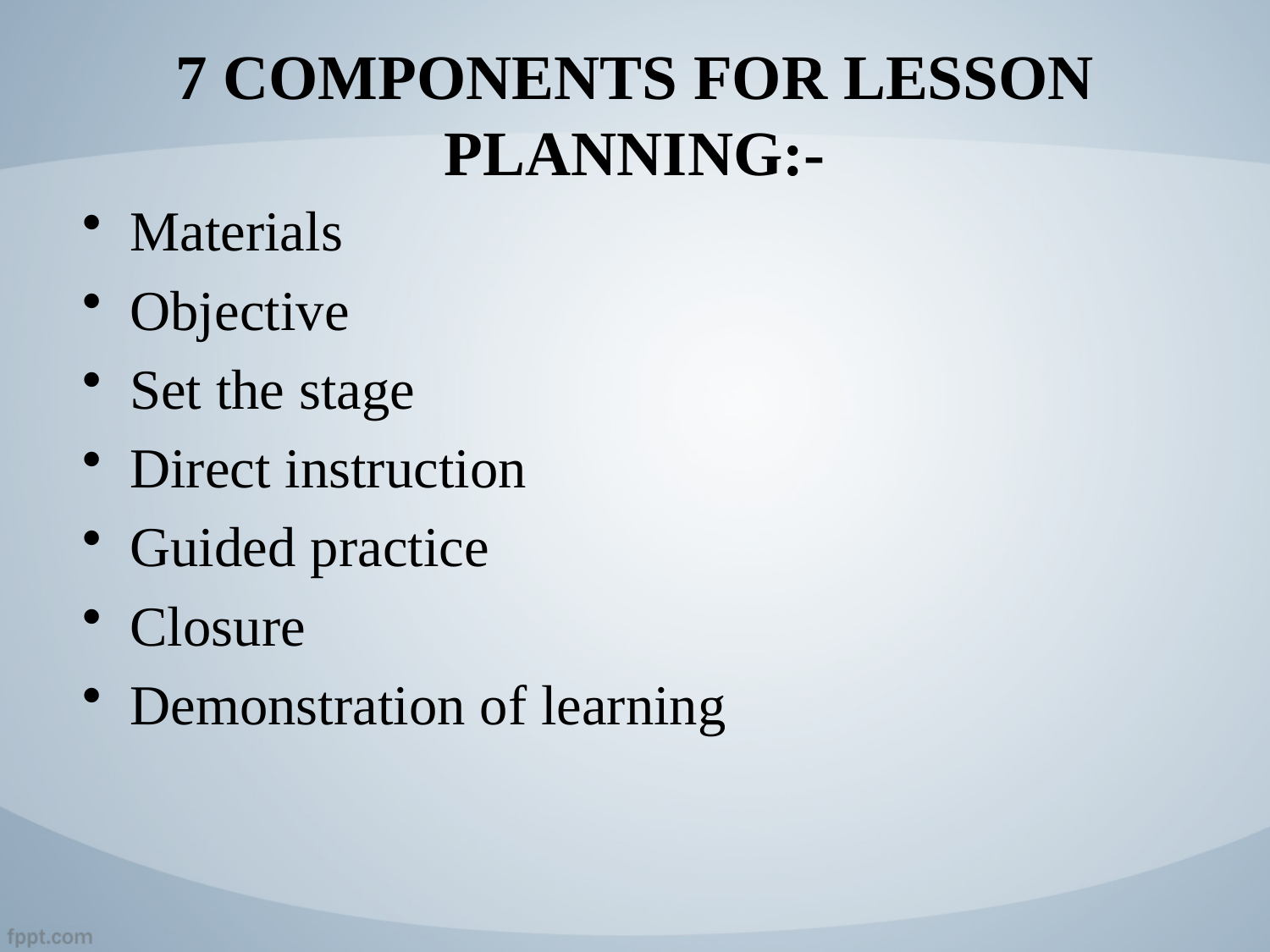

# 7 COMPONENTS FOR LESSON PLANNING:-
Materials
Objective
Set the stage
Direct instruction
Guided practice
Closure
Demonstration of learning